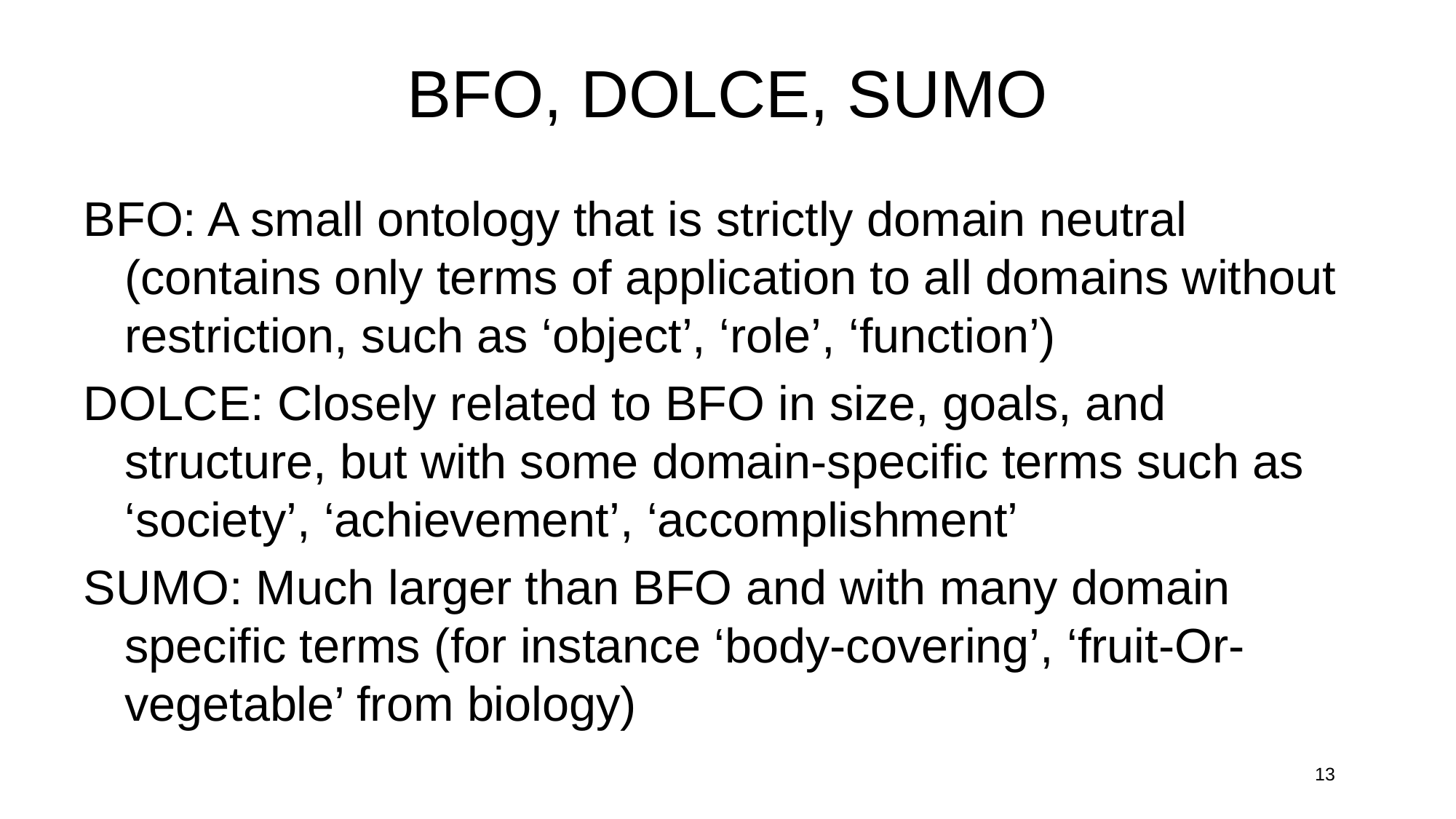

# BFO, DOLCE, SUMO
BFO: A small ontology that is strictly domain neutral (contains only terms of application to all domains without restriction, such as ‘object’, ‘role’, ‘function’)
DOLCE: Closely related to BFO in size, goals, and structure, but with some domain-specific terms such as ‘society’, ‘achievement’, ‘accomplishment’
SUMO: Much larger than BFO and with many domain specific terms (for instance ‘body-covering’, ‘fruit-Or-vegetable’ from biology)

13